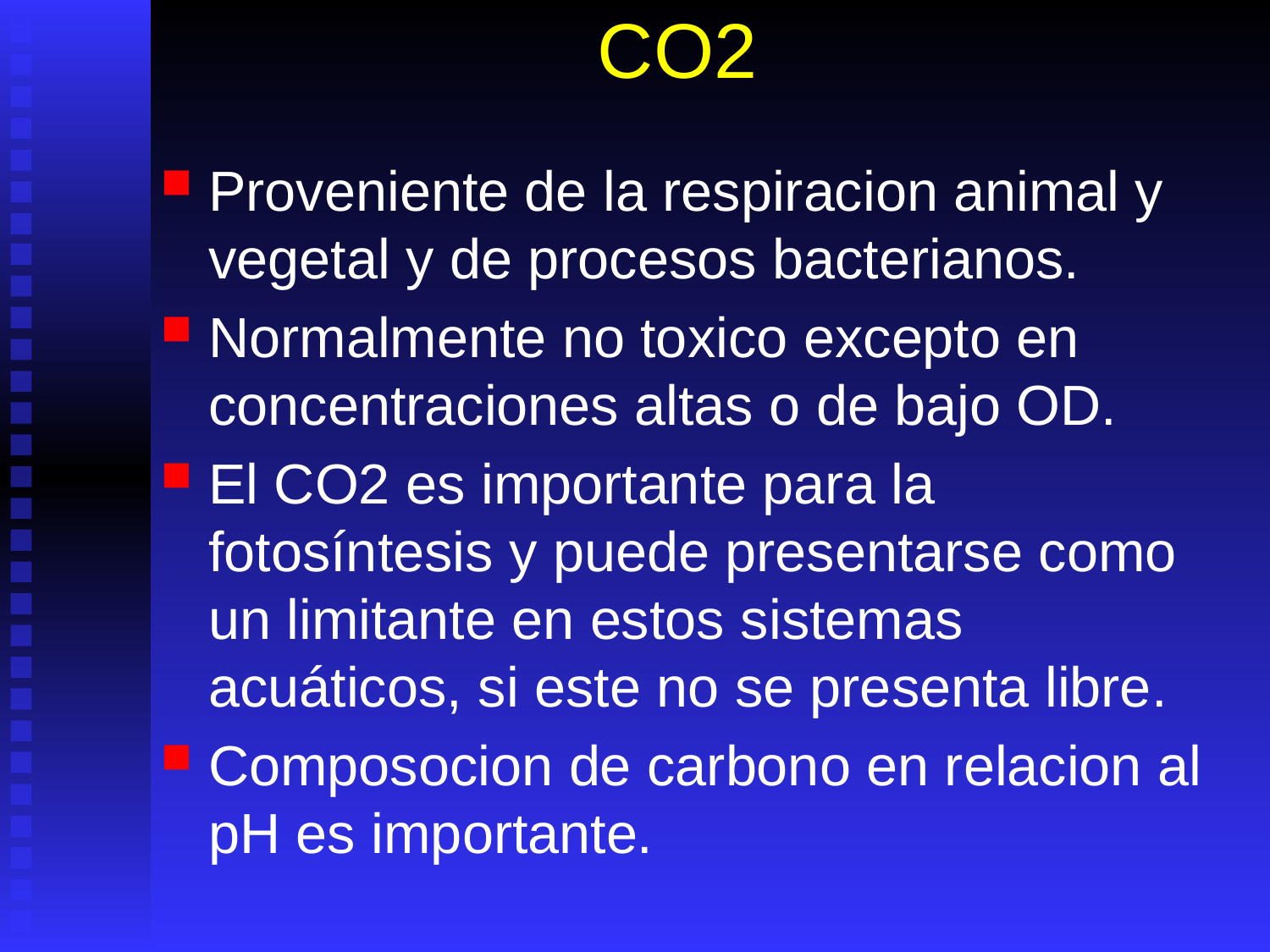

# CO2
Proveniente de la respiracion animal y vegetal y de procesos bacterianos.
Normalmente no toxico excepto en concentraciones altas o de bajo OD.
El CO2 es importante para la fotosíntesis y puede presentarse como un limitante en estos sistemas acuáticos, si este no se presenta libre.
Composocion de carbono en relacion al pH es importante.